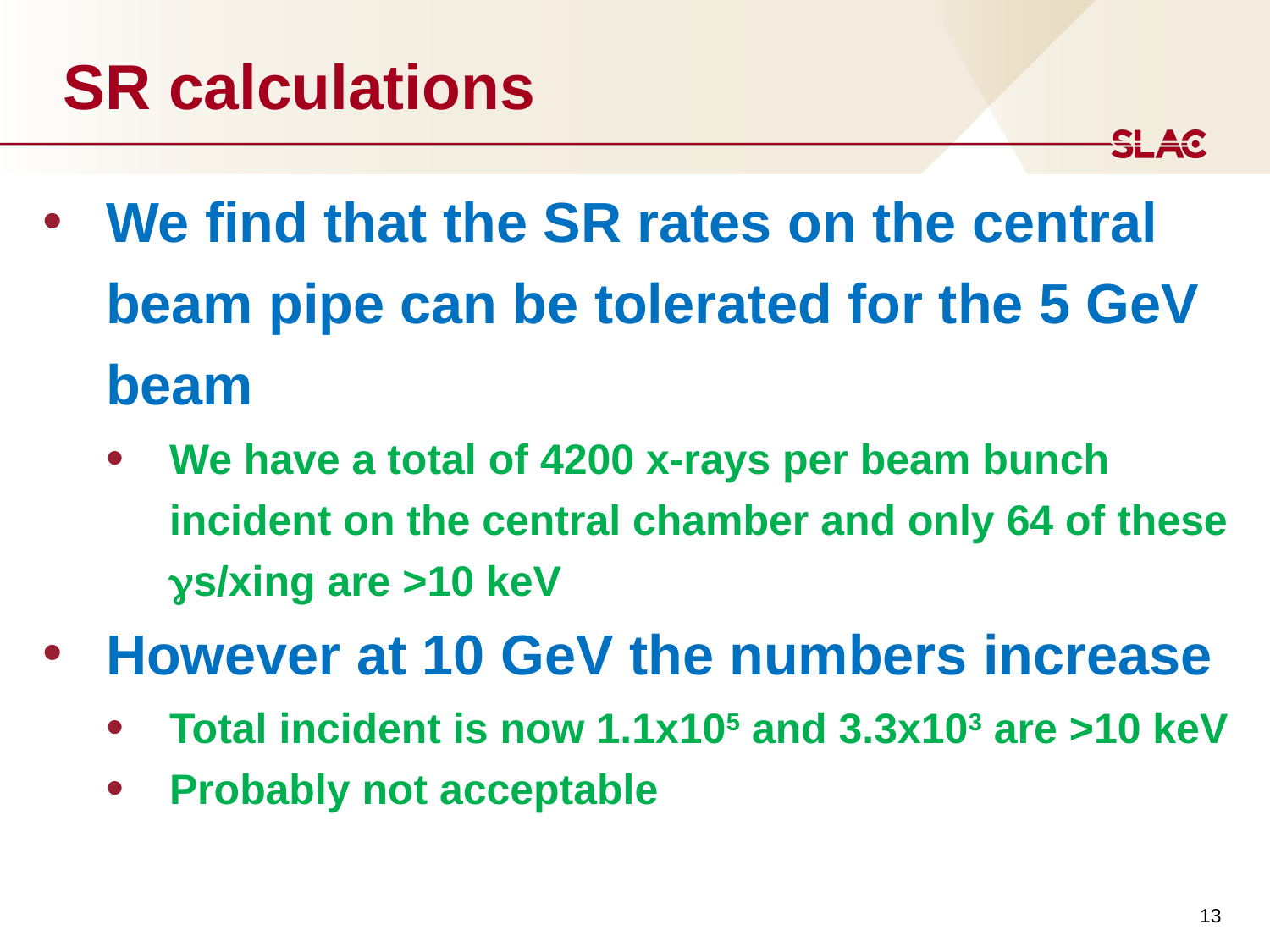

# SR calculations
We find that the SR rates on the central beam pipe can be tolerated for the 5 GeV beam
We have a total of 4200 x-rays per beam bunch incident on the central chamber and only 64 of these γs/xing are >10 keV
However at 10 GeV the numbers increase
Total incident is now 1.1x105 and 3.3x103 are >10 keV
Probably not acceptable

13